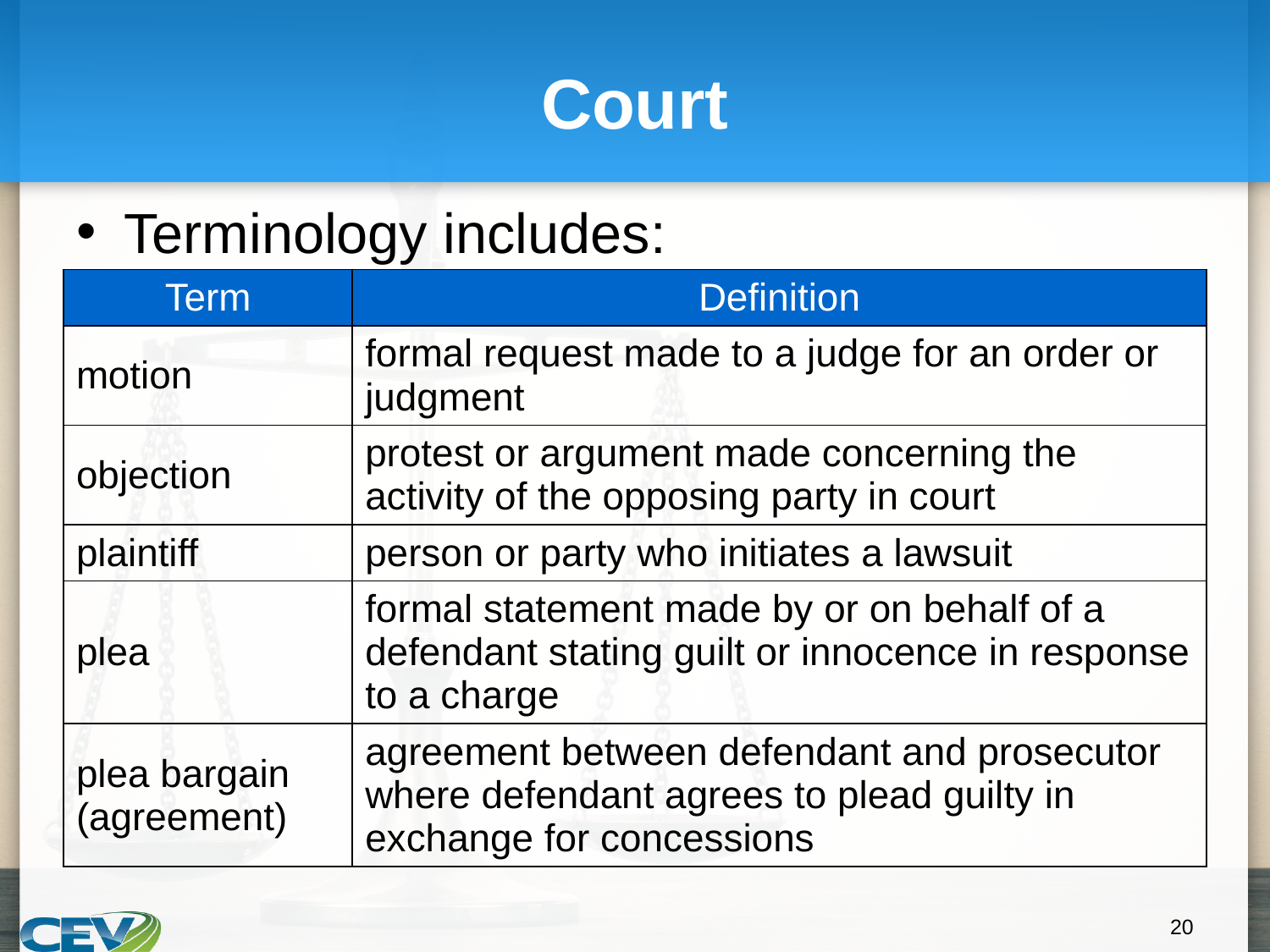

# Court
Terminology includes:
| Term | Definition |
| --- | --- |
| motion | formal request made to a judge for an order or judgment |
| objection | protest or argument made concerning the activity of the opposing party in court |
| plaintiff | person or party who initiates a lawsuit |
| plea | formal statement made by or on behalf of a defendant stating guilt or innocence in response to a charge |
| plea bargain (agreement) | agreement between defendant and prosecutor where defendant agrees to plead guilty in exchange for concessions |
20